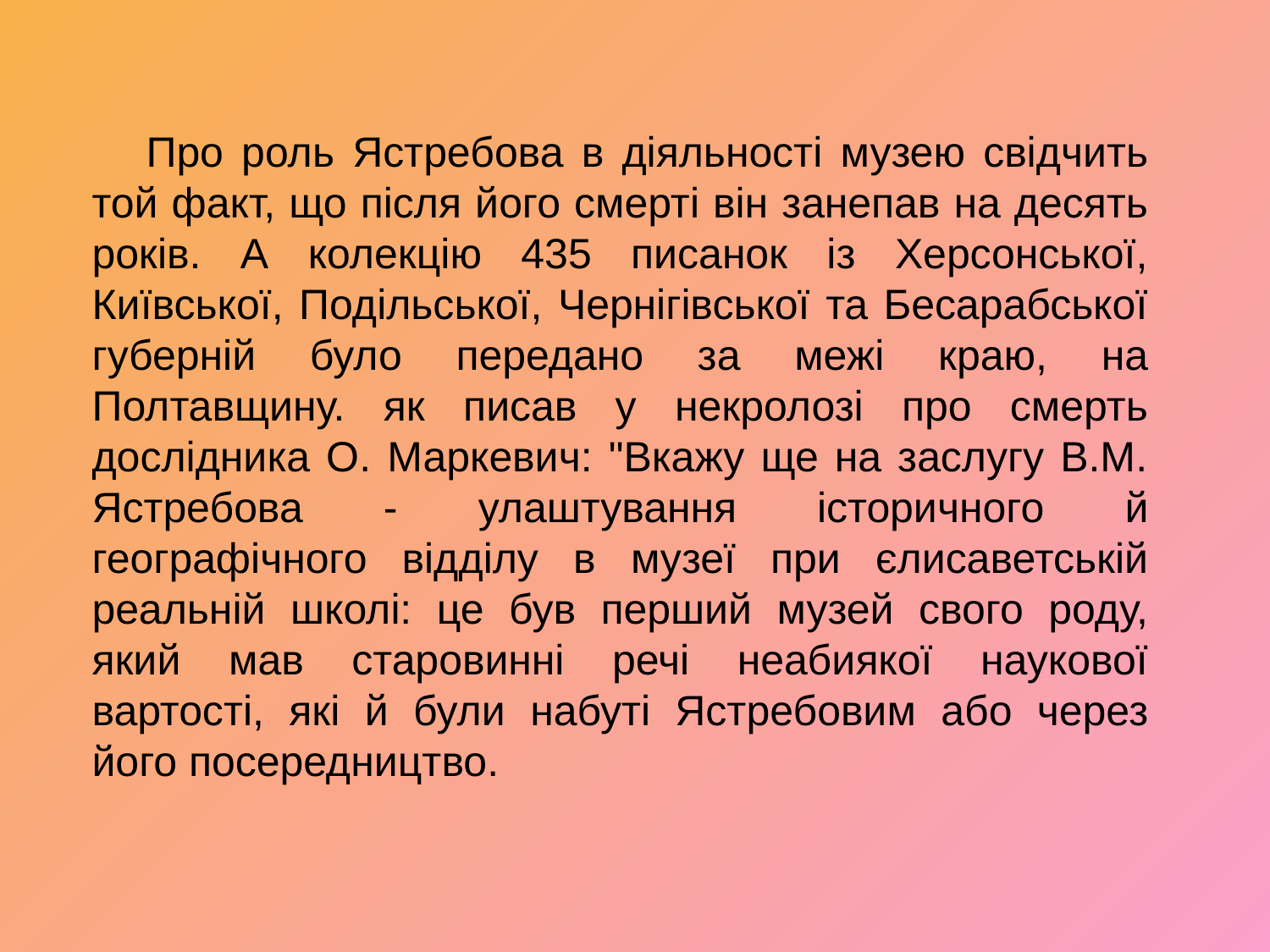

Про роль Ястребова в діяльності музею свідчить той факт, що після його смерті він занепав на десять років. А колекцію 435 писанок із Херсонської, Київської, Подільської, Чернігівської та Бесарабської губерній було передано за межі краю, на Полтавщину. як писав у некролозі про смерть дослідника О. Маркевич: "Вкажу ще на заслугу В.М. Ястребова - улаштування історичного й географічного відділу в музеї при єлисаветській реальній школі: це був перший музей свого роду, який мав старовинні речі неабиякої наукової вартості, які й були набуті Ястребовим або через його посередництво.